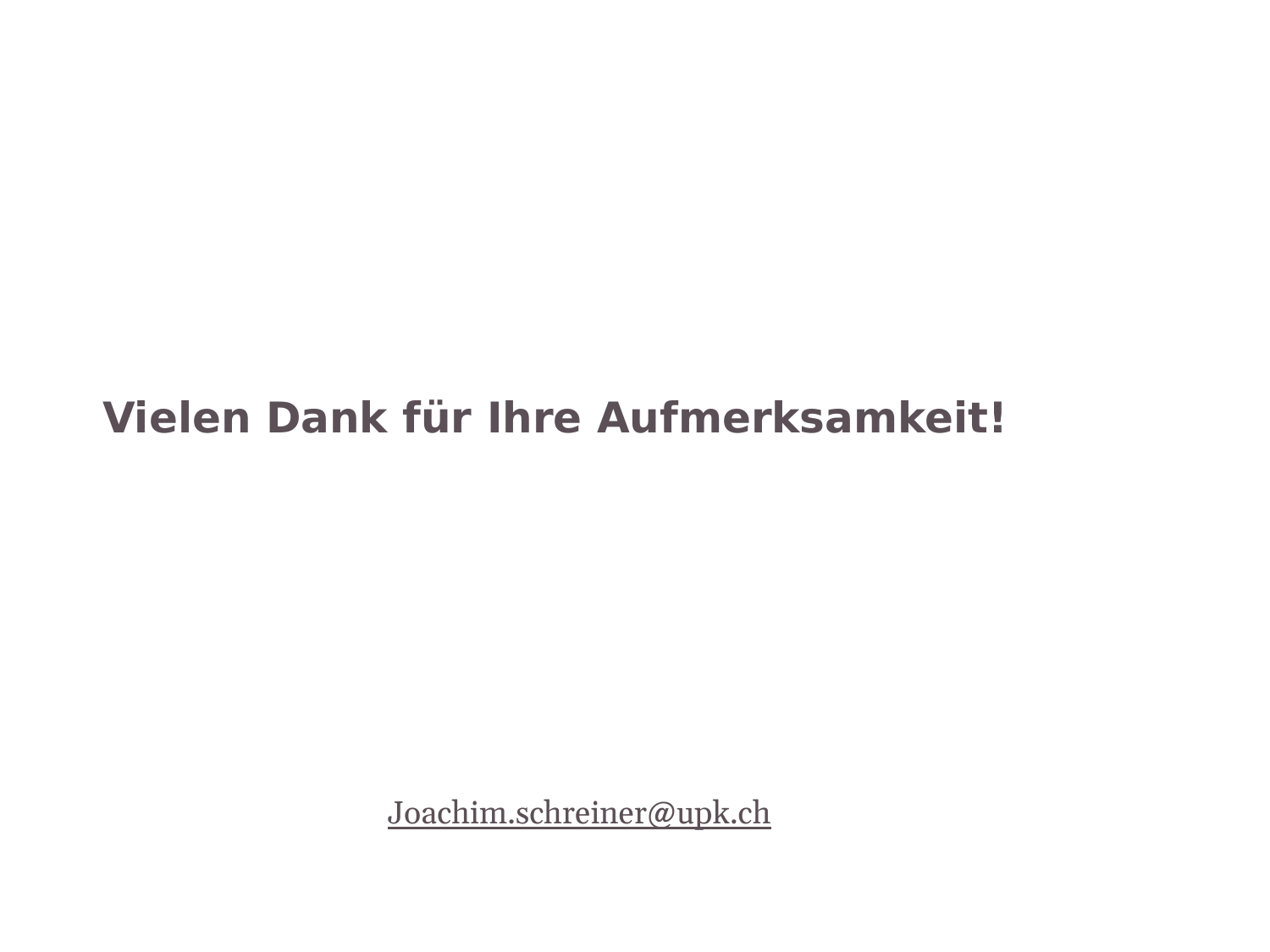

# Vielen Dank für Ihre Aufmerksamkeit!
Joachim.schreiner@upk.ch